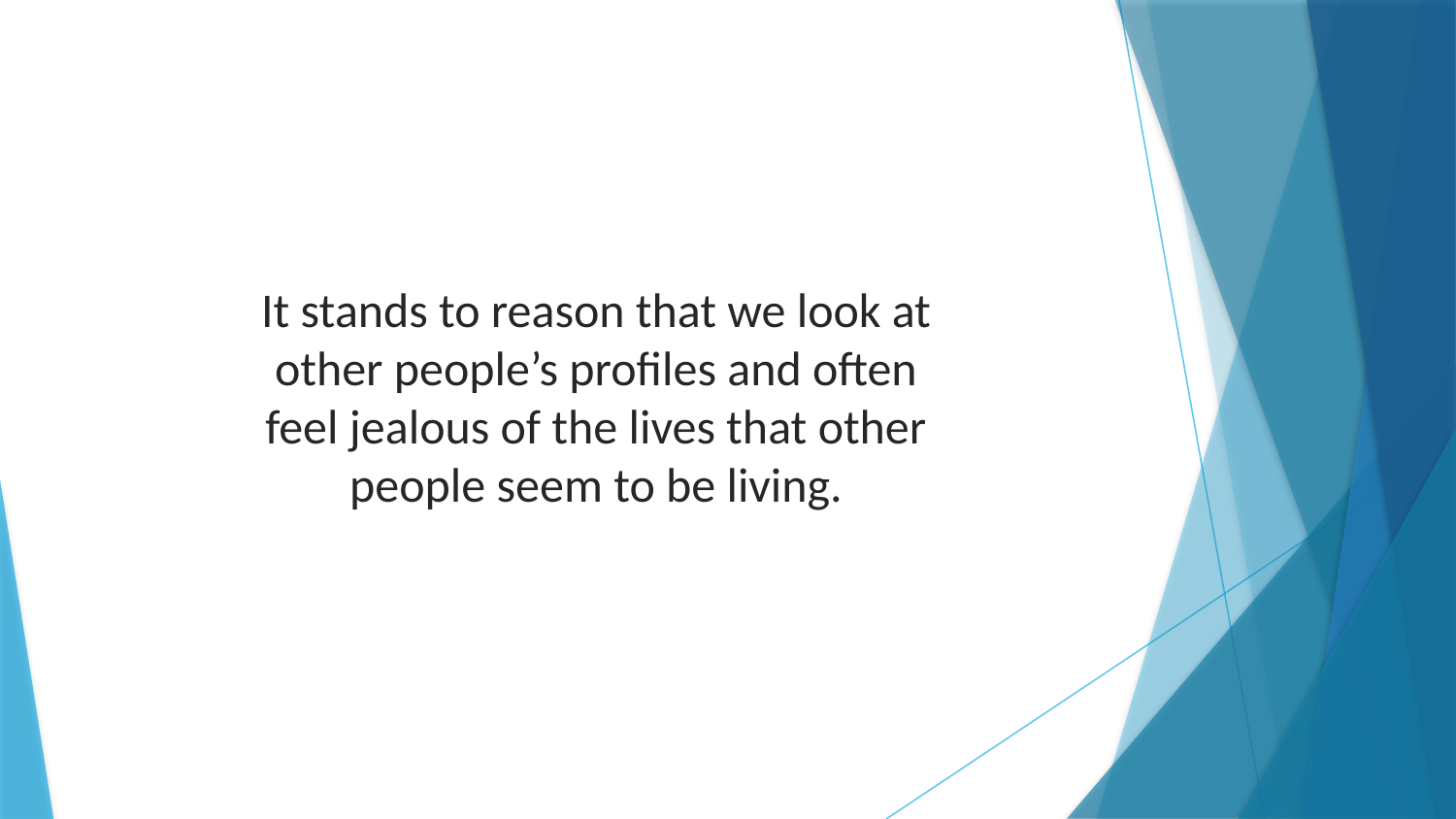

It stands to reason that we look at other people’s profiles and often feel jealous of the lives that other people seem to be living.